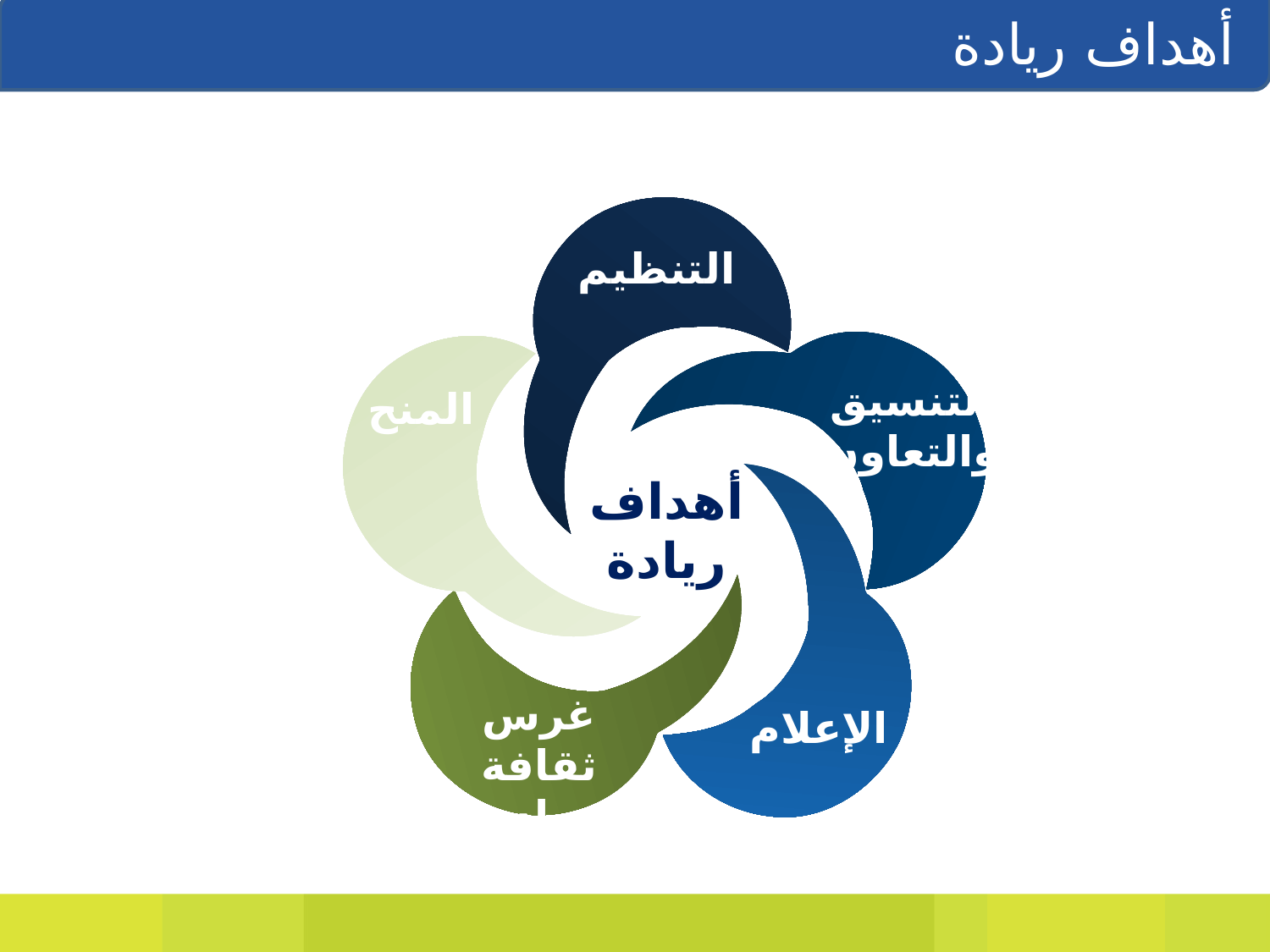

أهداف ريادة

التنظيم
التنسيق والتعاون
المنح
غرس ثقافة ريادة الأعمال
الإعلام
أهداف ريادة